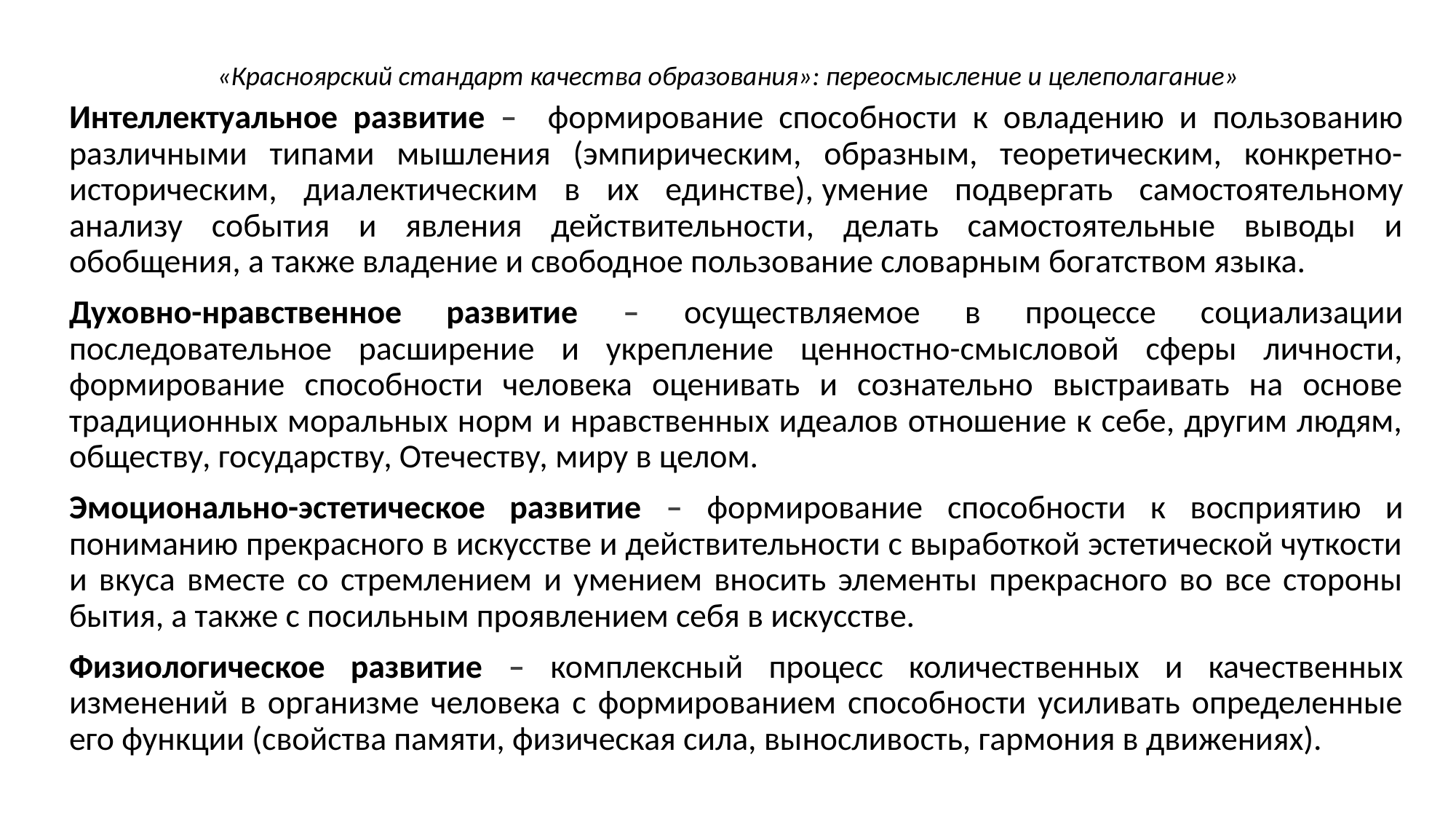

# «Красноярский стандарт качества образования»: переосмысление и целеполагание»
Интеллектуальное развитие –  формирование способности к овладению и пользованию различными типами мышления (эмпирическим, образным, теоретическим, конкретно-историческим, диалектическим в их единстве), умение подвергать самостоятельному анализу события и явления действительности, делать самостоятельные выводы и обобщения, а также владение и свободное пользование словарным богатством языка.
Духовно-нравственное развитие – осуществляемое в процессе социализации последовательное расширение и укрепление ценностно-смысловой сферы личности, формирование способности человека оценивать и сознательно выстраивать на основе традиционных моральных норм и нравственных идеалов отношение к себе, другим людям, обществу, государству, Отечеству, миру в целом.
Эмоционально-эстетическое развитие – формирование способности к восприятию и пониманию прекрасного в искусстве и действительности с выработкой эстетической чуткости и вкуса вместе со стремлением и умением вносить элементы прекрасного во все стороны бытия, а также с посильным проявлением себя в искусстве.
Физиологическое развитие – комплексный процесс количественных и качественных изменений в организме человека с формированием способности усиливать определенные его функции (свойства памяти, физическая сила, выносливость, гармония в движениях).